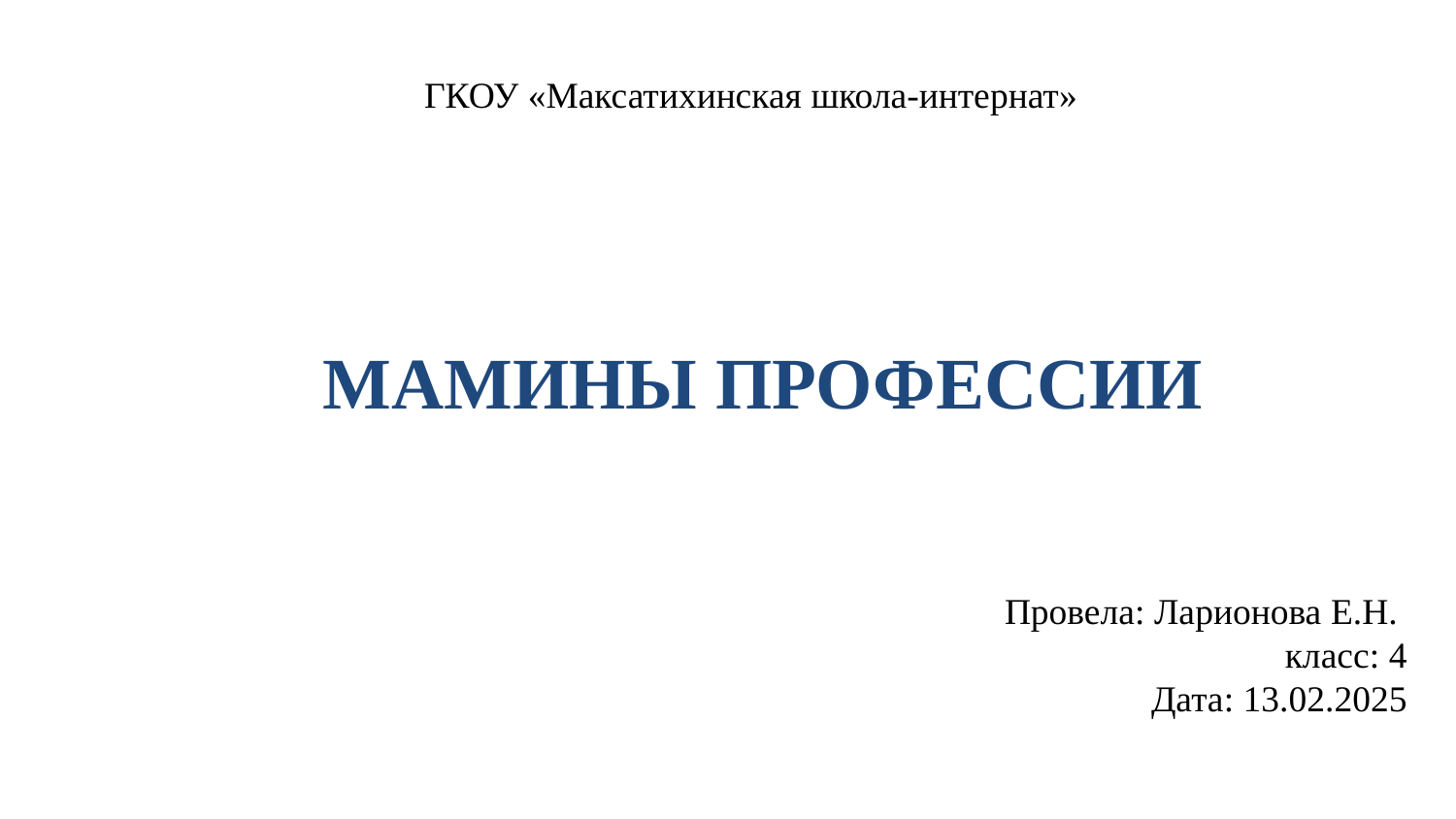

ГКОУ «Максатихинская школа-интернат»
МАМИНЫ ПРОФЕССИИ
Провела: Ларионова Е.Н.
класс: 4
Дата: 13.02.2025